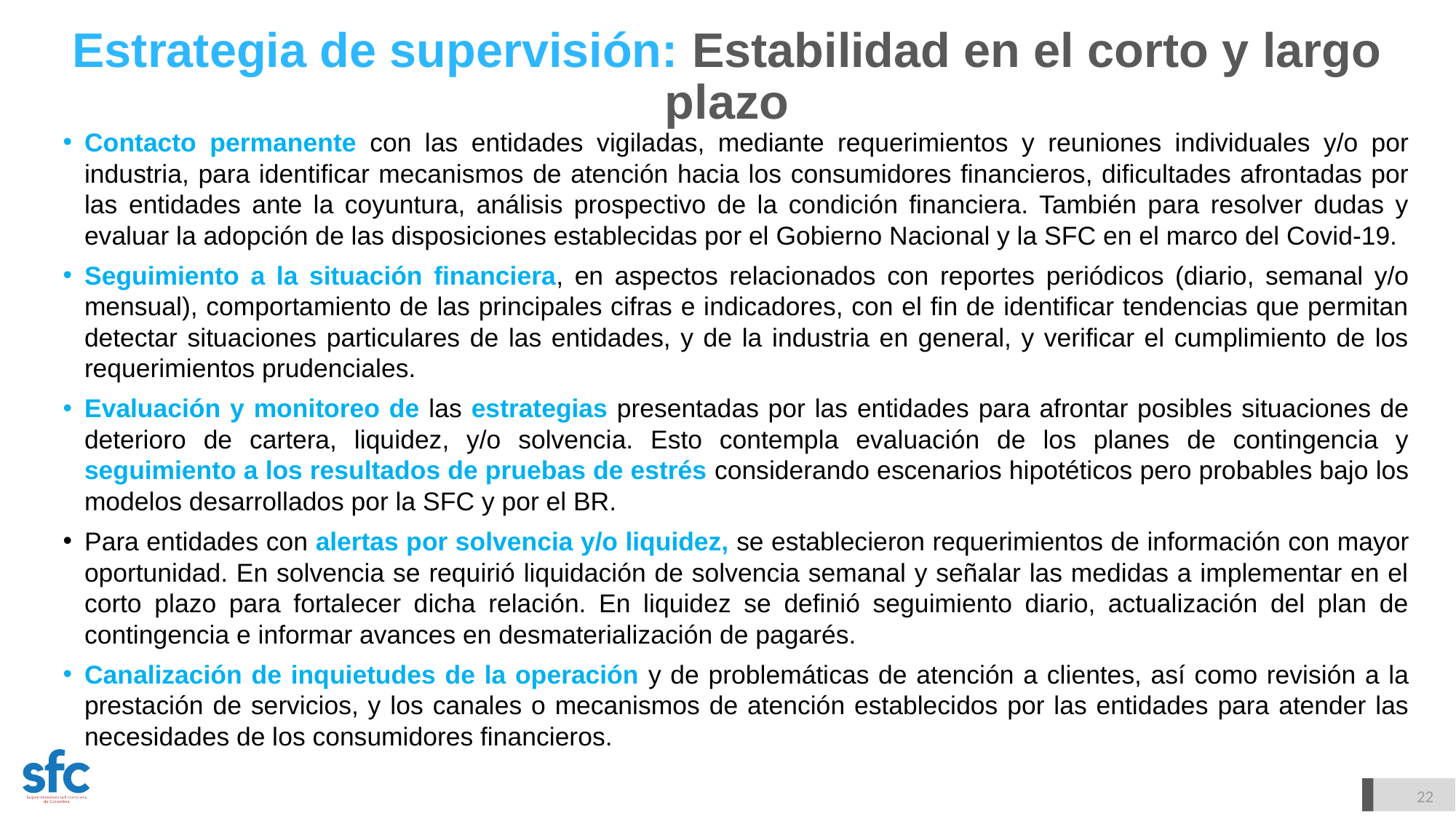

# Estrategia de supervisión: Estabilidad en el corto y largo plazo
Contacto permanente con las entidades vigiladas, mediante requerimientos y reuniones individuales y/o por industria, para identificar mecanismos de atención hacia los consumidores financieros, dificultades afrontadas por las entidades ante la coyuntura, análisis prospectivo de la condición financiera. También para resolver dudas y evaluar la adopción de las disposiciones establecidas por el Gobierno Nacional y la SFC en el marco del Covid-19.
Seguimiento a la situación financiera, en aspectos relacionados con reportes periódicos (diario, semanal y/o mensual), comportamiento de las principales cifras e indicadores, con el fin de identificar tendencias que permitan detectar situaciones particulares de las entidades, y de la industria en general, y verificar el cumplimiento de los requerimientos prudenciales.
Evaluación y monitoreo de las estrategias presentadas por las entidades para afrontar posibles situaciones de deterioro de cartera, liquidez, y/o solvencia. Esto contempla evaluación de los planes de contingencia y seguimiento a los resultados de pruebas de estrés considerando escenarios hipotéticos pero probables bajo los modelos desarrollados por la SFC y por el BR.
Para entidades con alertas por solvencia y/o liquidez, se establecieron requerimientos de información con mayor oportunidad. En solvencia se requirió liquidación de solvencia semanal y señalar las medidas a implementar en el corto plazo para fortalecer dicha relación. En liquidez se definió seguimiento diario, actualización del plan de contingencia e informar avances en desmaterialización de pagarés.
Canalización de inquietudes de la operación y de problemáticas de atención a clientes, así como revisión a la prestación de servicios, y los canales o mecanismos de atención establecidos por las entidades para atender las necesidades de los consumidores financieros.
22